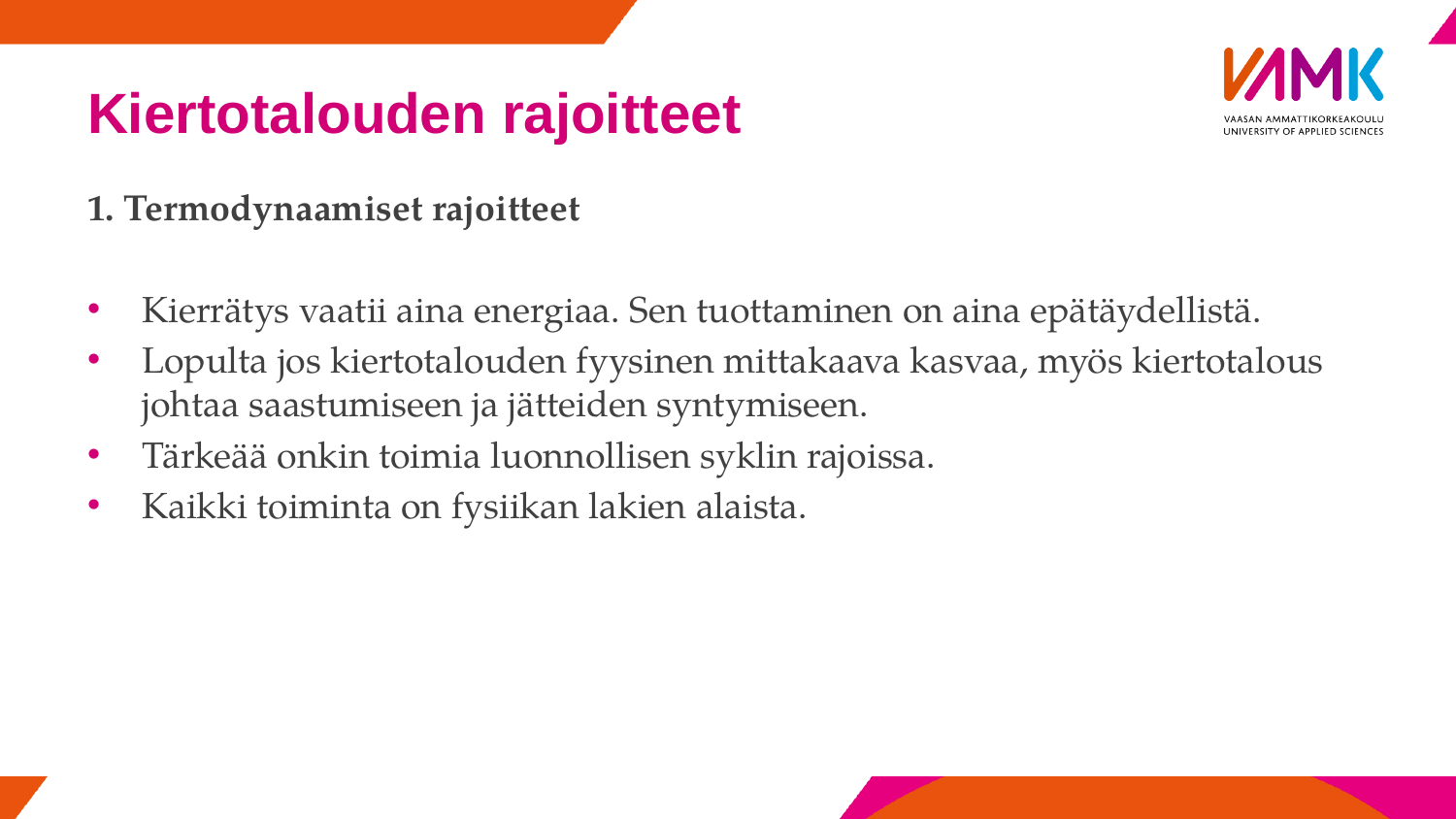

# Kiertotalouden rajoitteet
1. Termodynaamiset rajoitteet

Kierrätys vaatii aina energiaa. Sen tuottaminen on aina epätäydellistä.
Lopulta jos kiertotalouden fyysinen mittakaava kasvaa, myös kiertotalous johtaa saastumiseen ja jätteiden syntymiseen.
Tärkeää onkin toimia luonnollisen syklin rajoissa.
Kaikki toiminta on fysiikan lakien alaista.